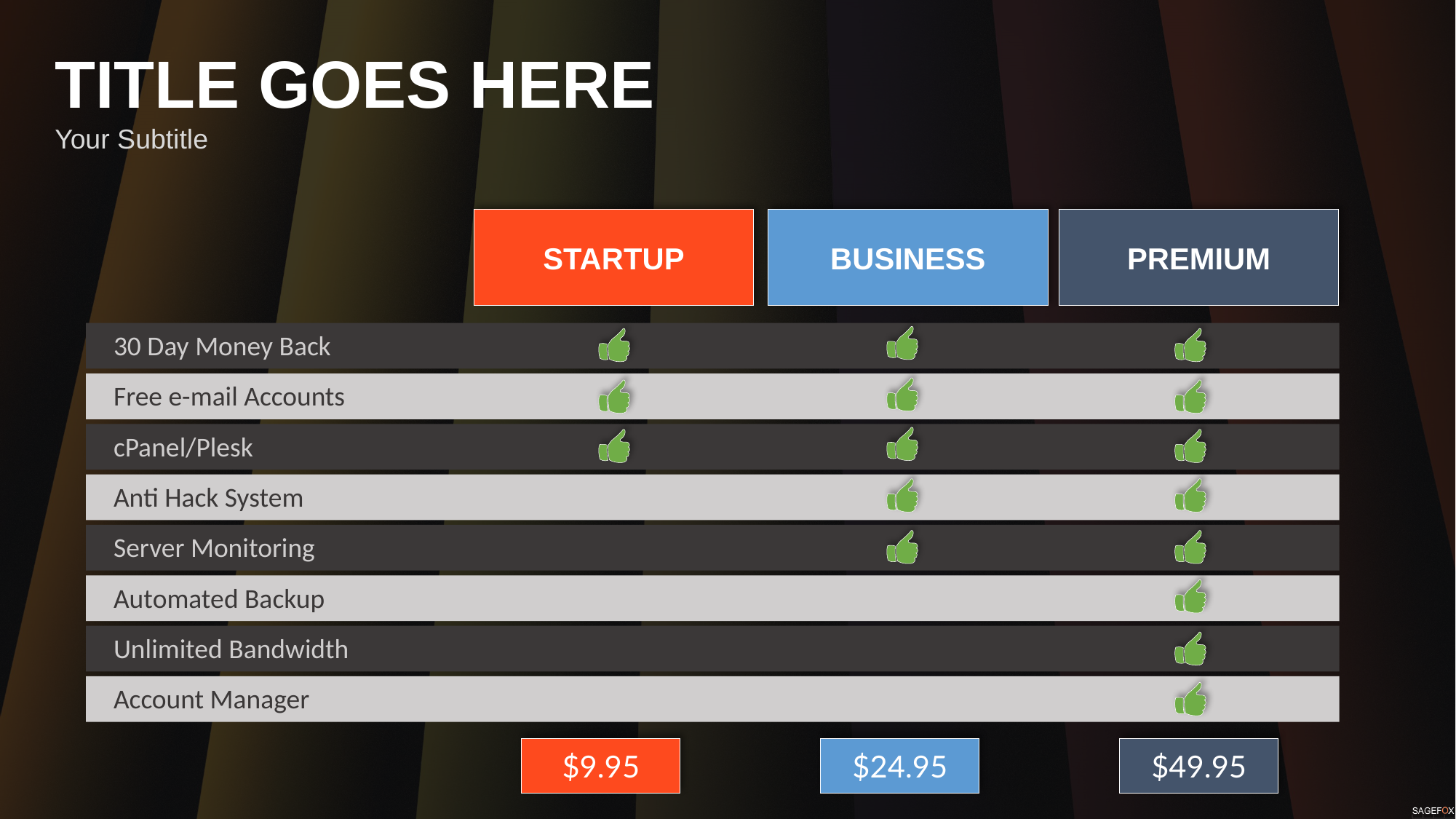

TITLE GOES HERE
Your Subtitle
STARTUP
BUSINESS
PREMIUM

30 Day Money Back

Free e-mail Accounts

cPanel/Plesk

Anti Hack System

Server Monitoring

Automated Backup

Unlimited Bandwidth

Account Manager

$9.95
$24.95
$49.95